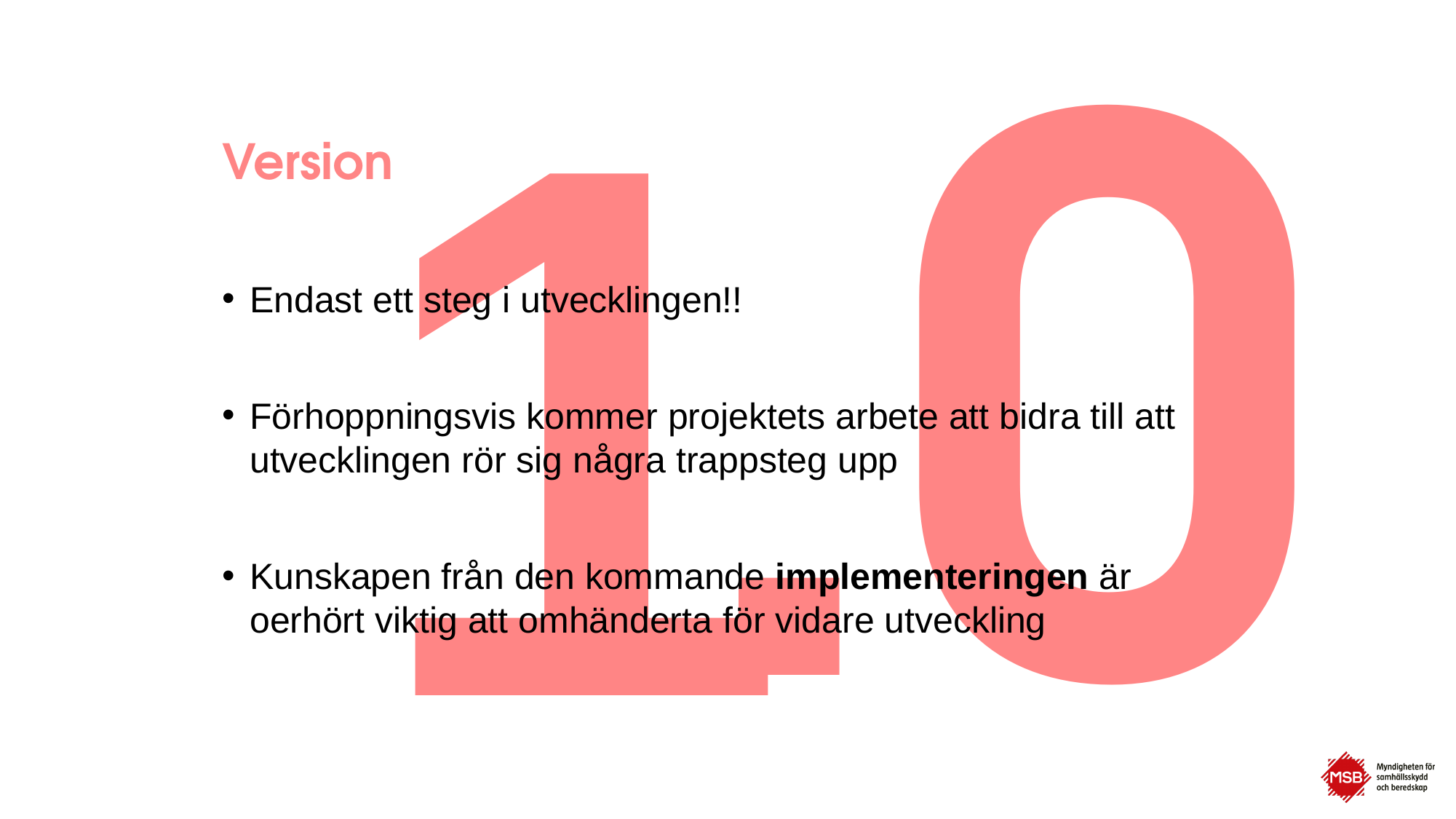

.0
1
# Version
Endast ett steg i utvecklingen!!

Förhoppningsvis kommer projektets arbete att bidra till att utvecklingen rör sig några trappsteg upp

Kunskapen från den kommande implementeringen är oerhört viktig att omhänderta för vidare utveckling